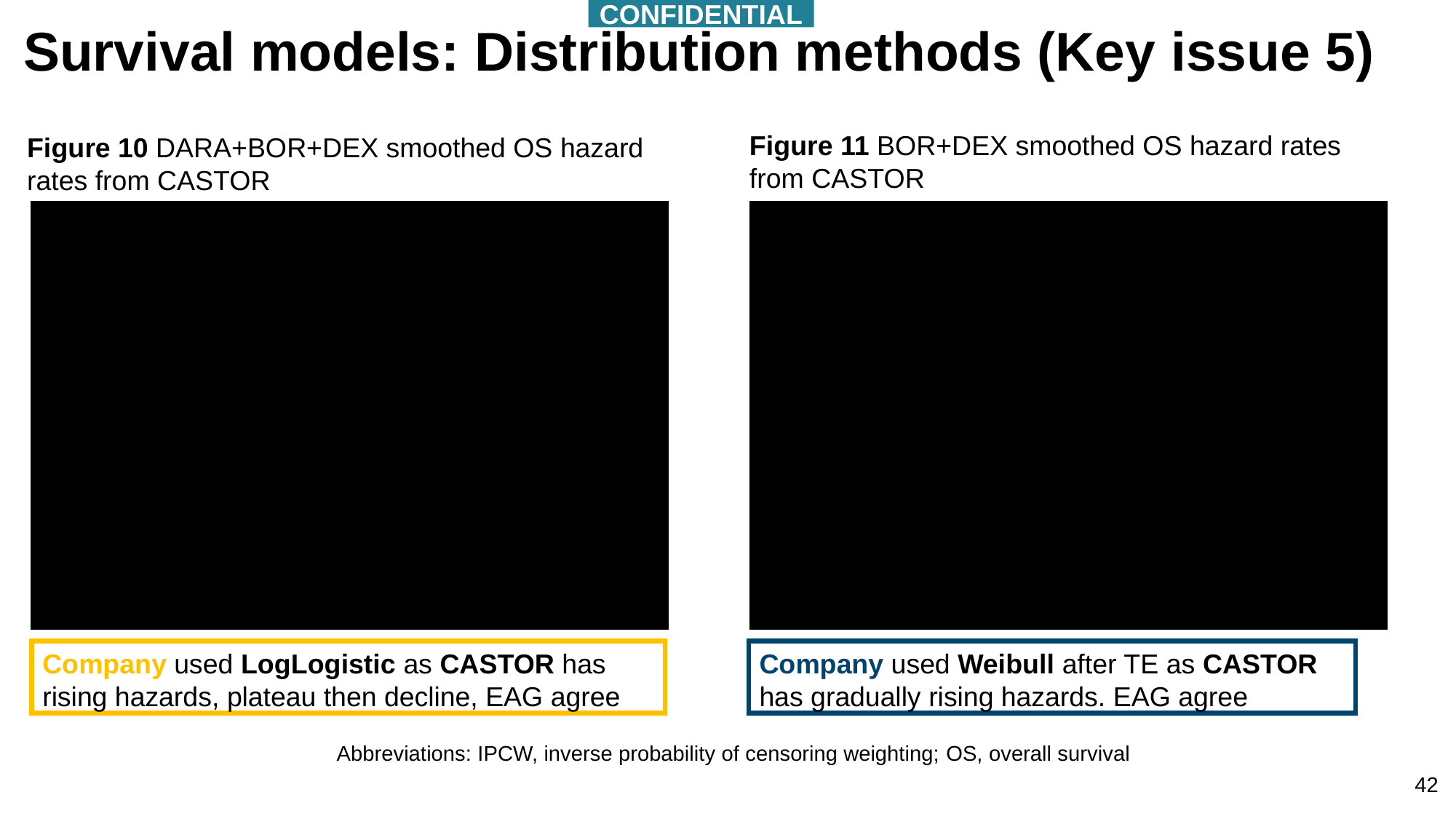

CONFIDENTIAL
# Survival models: Distribution methods (Key issue 5)
Figure 11 BOR+DEX smoothed OS hazard rates from CASTOR
Figure 10 DARA+BOR+DEX smoothed OS hazard rates from CASTOR

Company used LogLogistic as CASTOR has rising hazards, plateau then decline, EAG agree
Company used Weibull after TE as CASTOR has gradually rising hazards. EAG agree
Abbreviations: IPCW, inverse probability of censoring weighting; OS, overall survival

42